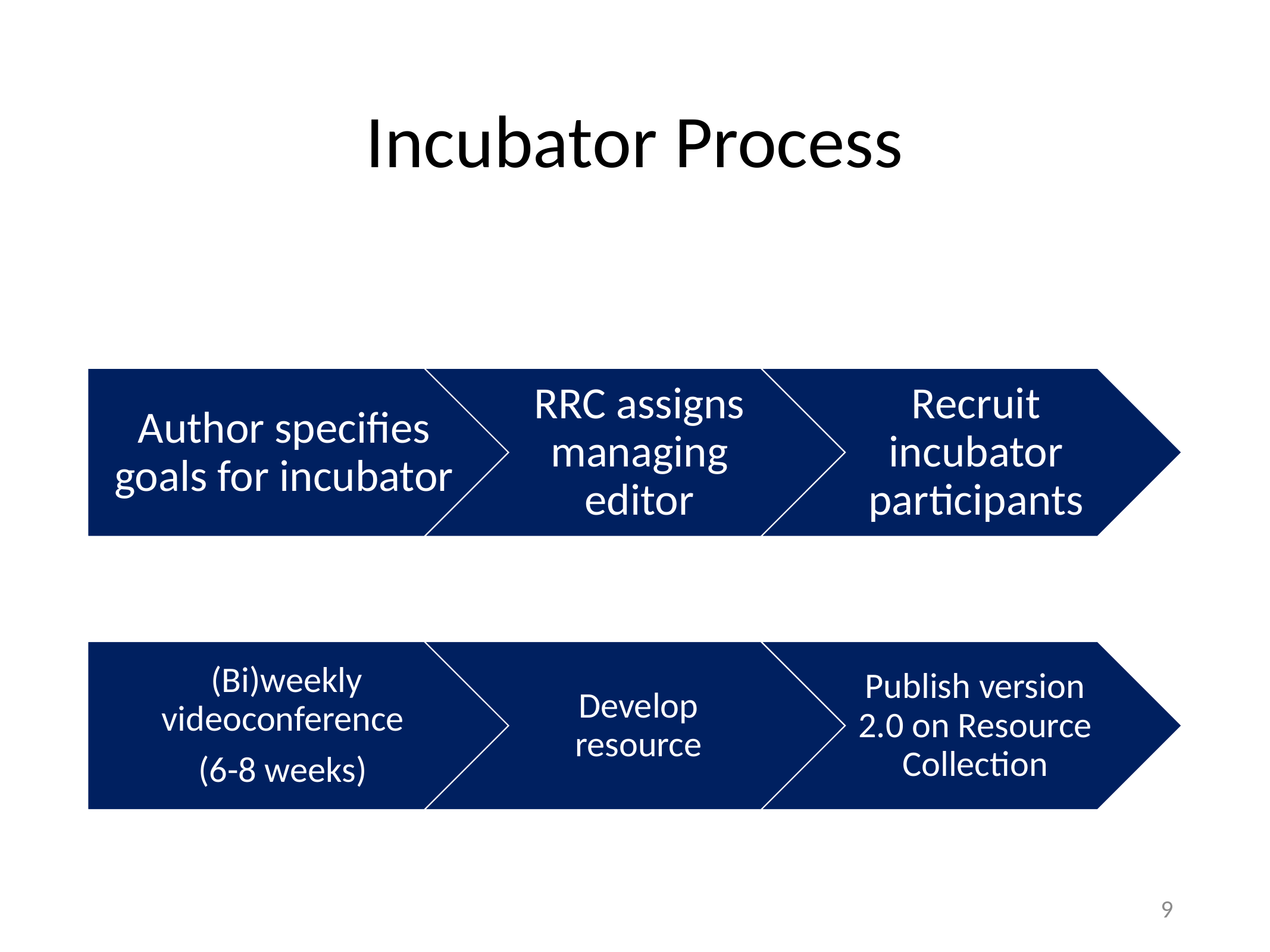

# Incubator Process
Author specifies goals for incubator
RRC assigns managing editor
Recruit incubator participants
 (Bi)weekly videoconference
(6-8 weeks)
Develop resource
Publish version 2.0 on Resource Collection
9